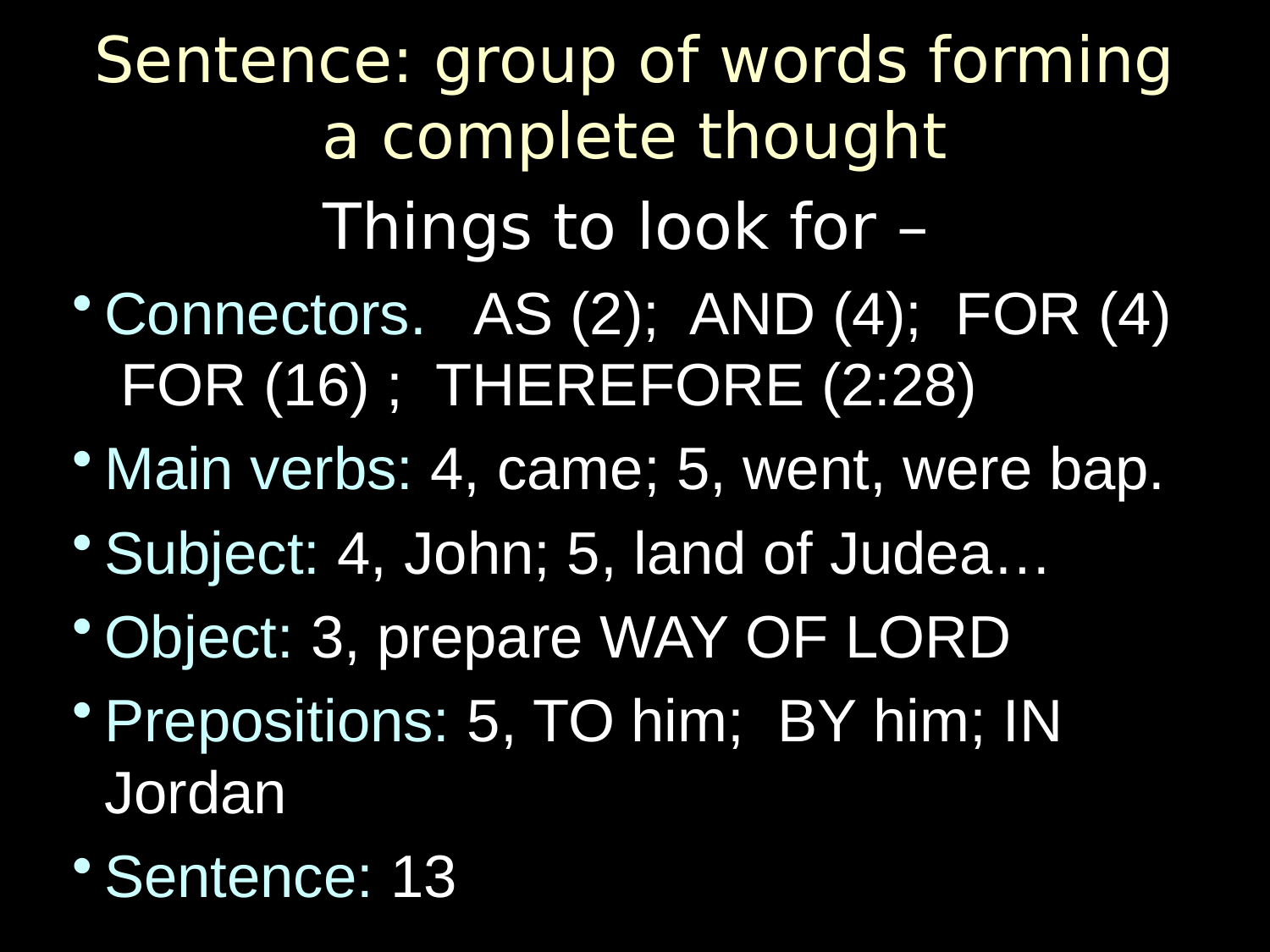

# Sentence: group of words forming a complete thought
Things to look for –
Connectors.   AS (2);  AND (4);  FOR (4)   FOR (16) ;  THEREFORE (2:28)
Main verbs: 4, came; 5, went, were bap.
Subject: 4, John; 5, land of Judea…
Object: 3, prepare WAY OF LORD
Prepositions: 5, TO him;  BY him; IN Jordan
Sentence: 13